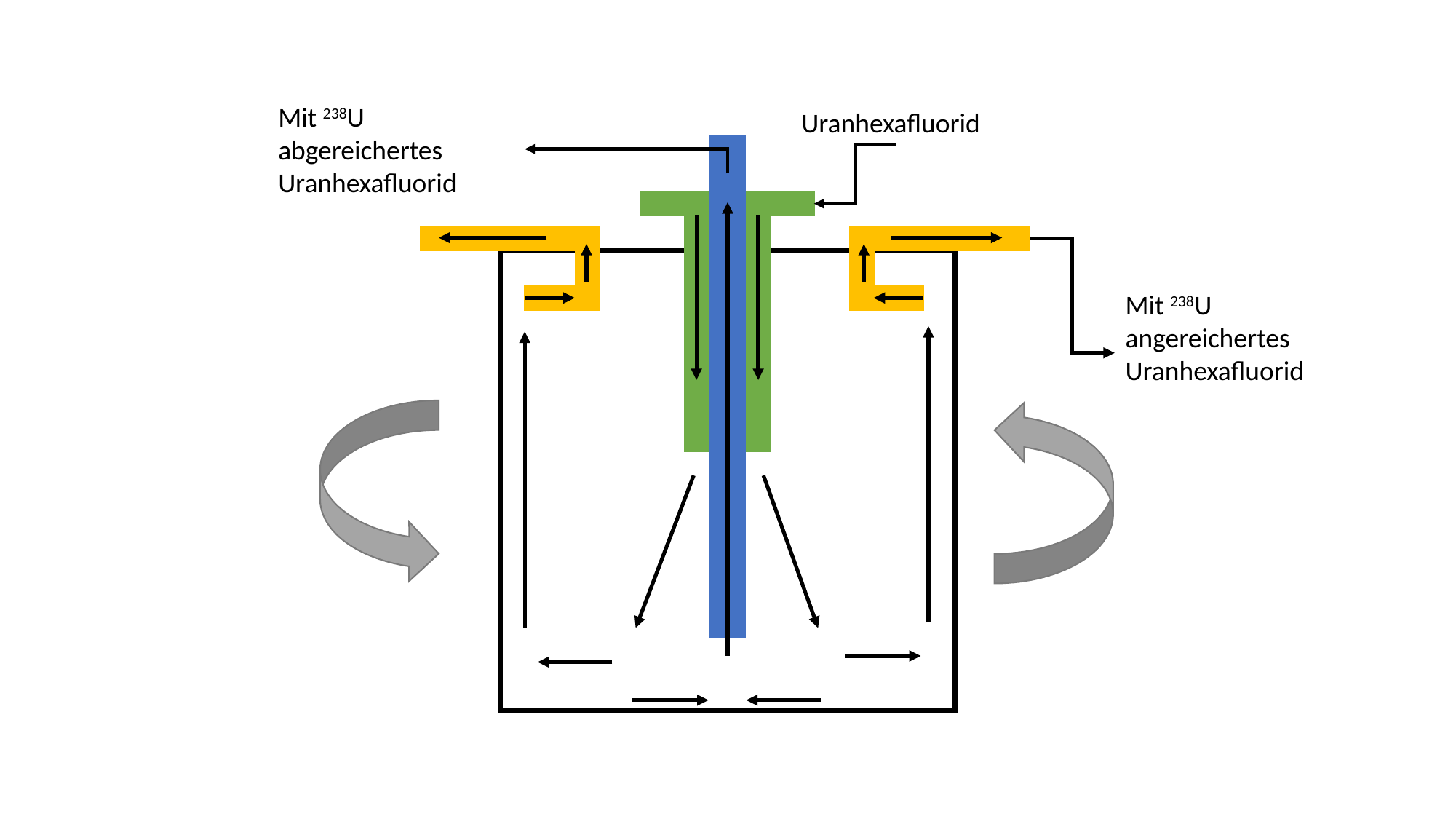

Mit 238U abgereichertes Uranhexafluorid
Uranhexafluorid

Mit 238U angereichertes Uranhexafluorid